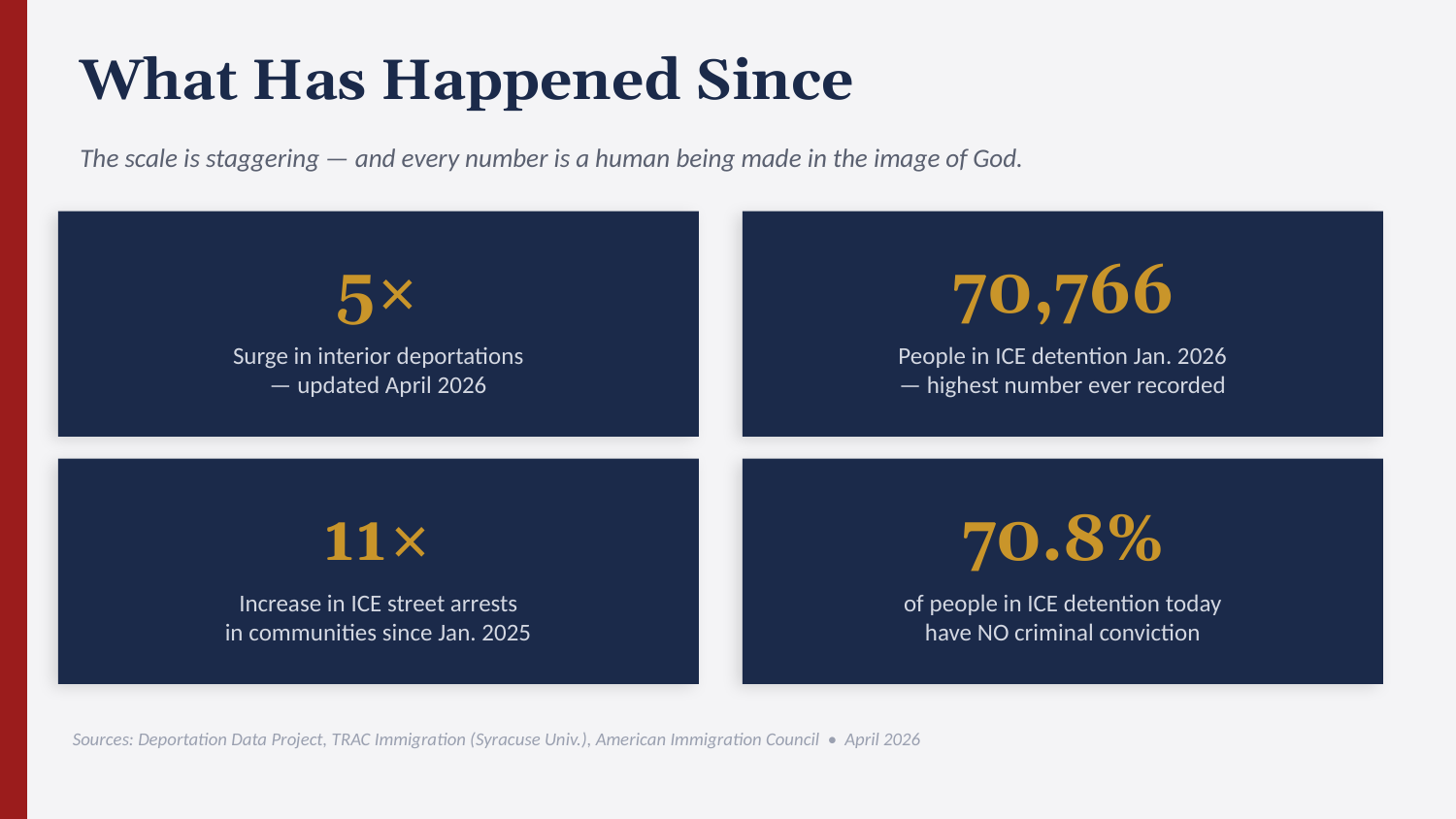

What Has Happened Since
The scale is staggering — and every number is a human being made in the image of God.

5×
70,766
Surge in interior deportations
— updated April 2026
People in ICE detention Jan. 2026
— highest number ever recorded

11×
70.8%
Increase in ICE street arrests
in communities since Jan. 2025
of people in ICE detention today
have NO criminal conviction
Sources: Deportation Data Project, TRAC Immigration (Syracuse Univ.), American Immigration Council  •  April 2026